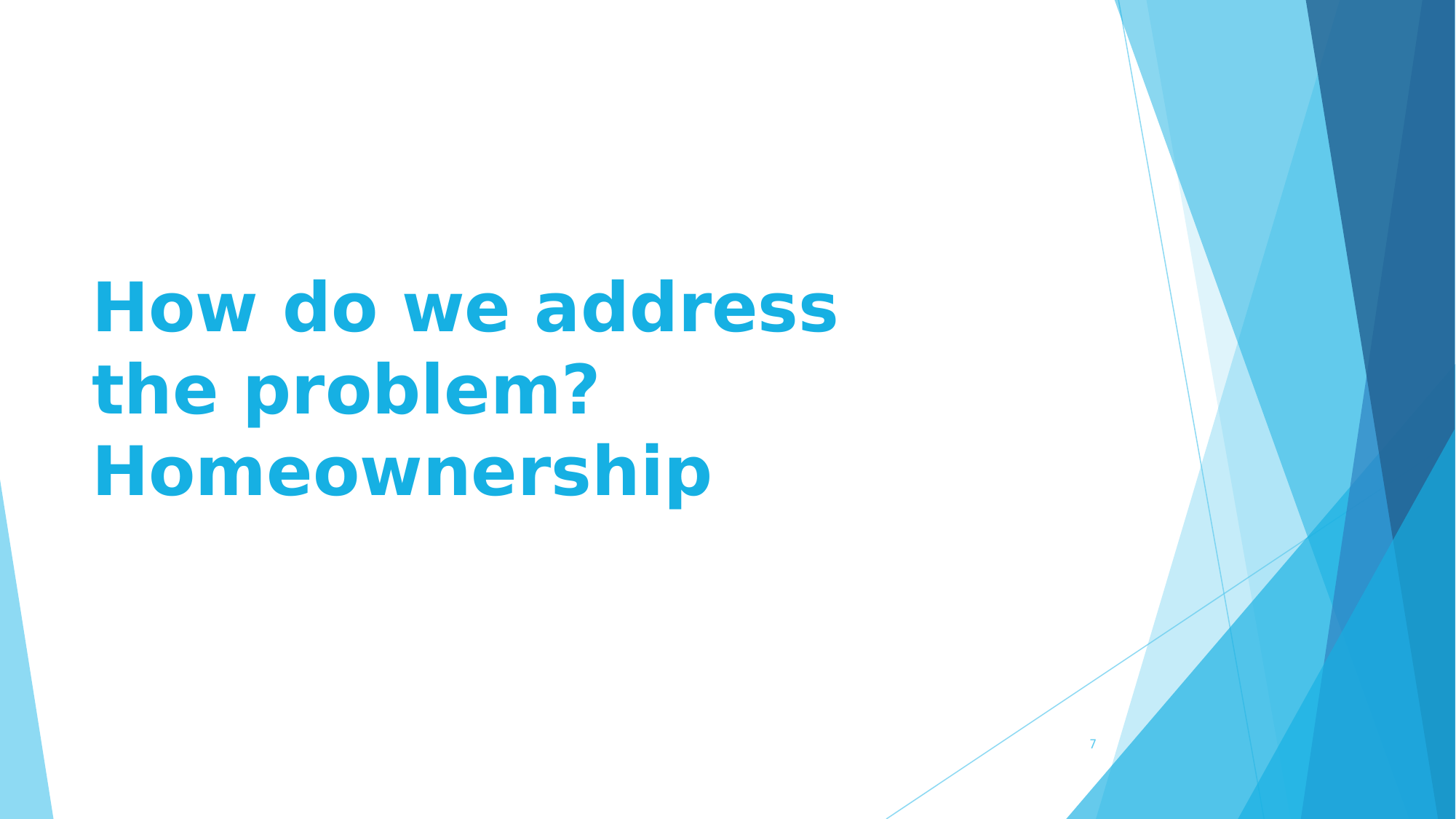

How do we address
the problem?
Homeownership
7